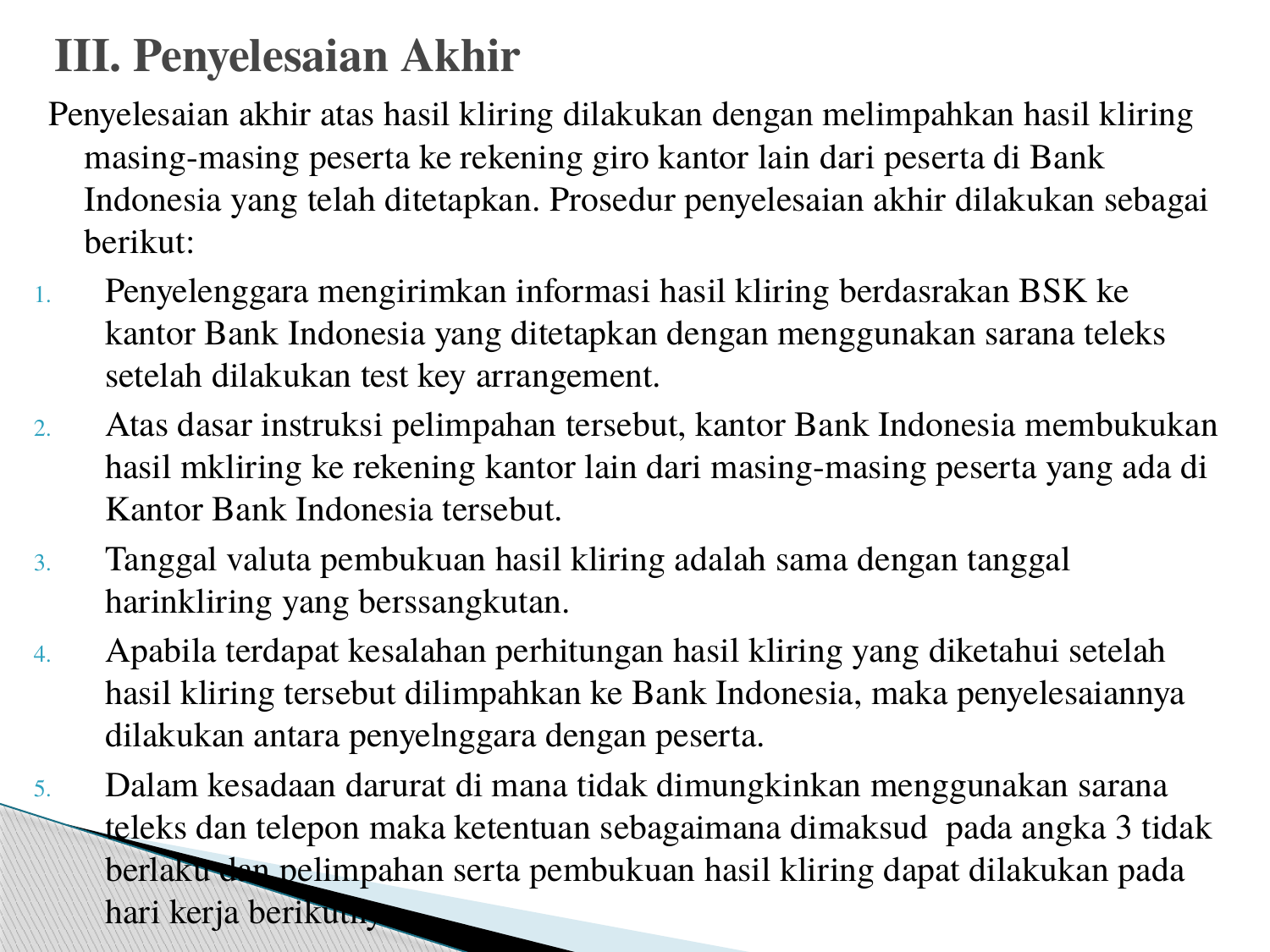

# III. Penyelesaian Akhir
Penyelesaian akhir atas hasil kliring dilakukan dengan melimpahkan hasil kliring masing-masing peserta ke rekening giro kantor lain dari peserta di Bank Indonesia yang telah ditetapkan. Prosedur penyelesaian akhir dilakukan sebagai berikut:
Penyelenggara mengirimkan informasi hasil kliring berdasrakan BSK ke kantor Bank Indonesia yang ditetapkan dengan menggunakan sarana teleks setelah dilakukan test key arrangement.
Atas dasar instruksi pelimpahan tersebut, kantor Bank Indonesia membukukan hasil mkliring ke rekening kantor lain dari masing-masing peserta yang ada di Kantor Bank Indonesia tersebut.
Tanggal valuta pembukuan hasil kliring adalah sama dengan tanggal harinkliring yang berssangkutan.
Apabila terdapat kesalahan perhitungan hasil kliring yang diketahui setelah  hasil kliring tersebut dilimpahkan ke Bank Indonesia, maka penyelesaiannya dilakukan antara penyelnggara dengan peserta.
Dalam kesadaan darurat di mana tidak dimungkinkan menggunakan sarana teleks dan telepon maka ketentuan sebagaimana dimaksud  pada angka 3 tidak berlaku dan pelimpahan serta pembukuan hasil kliring dapat dilakukan pada hari kerja berikutnya.